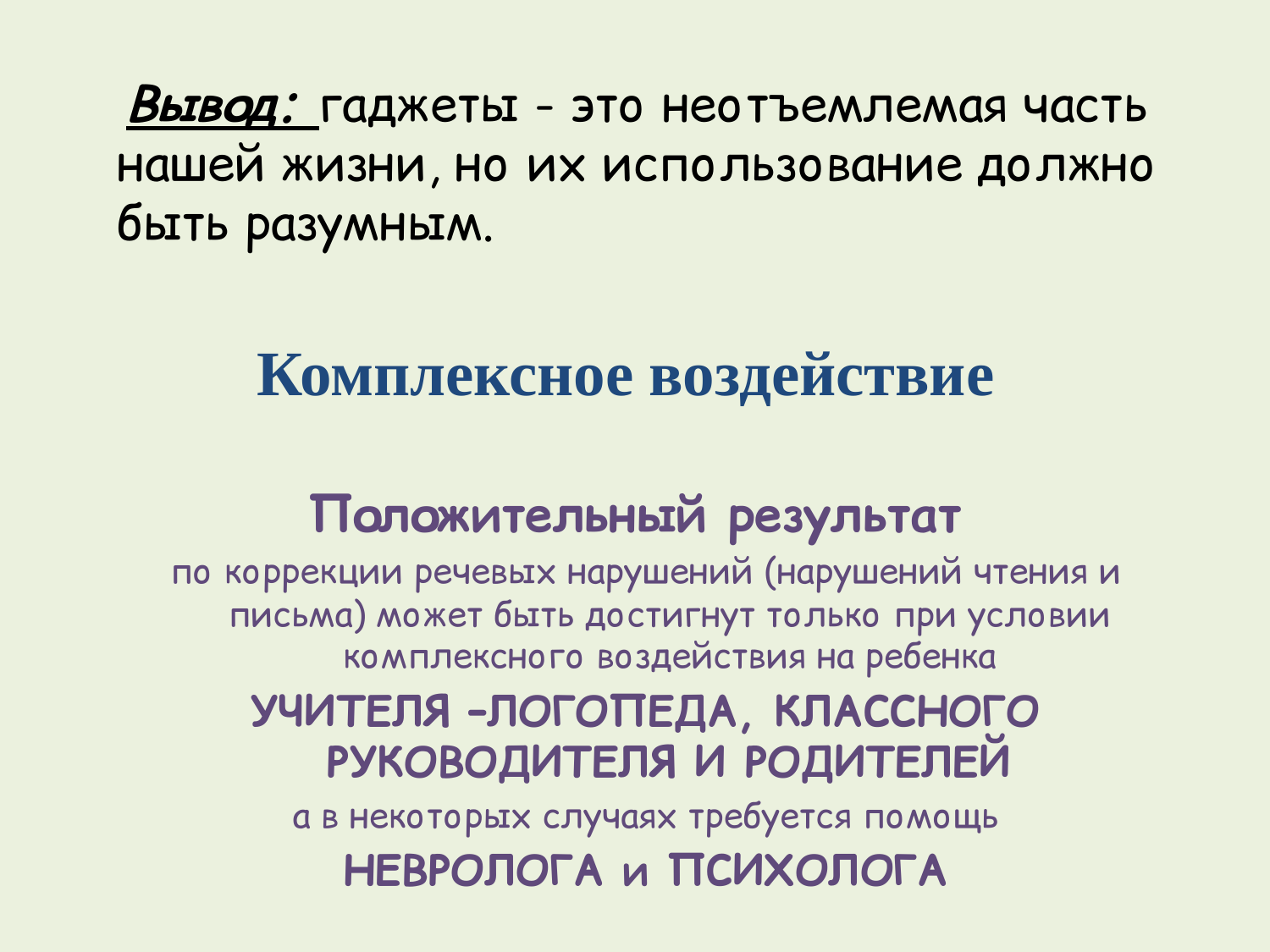

Вывод: гаджеты - это неотъемлемая часть нашей жизни, но их использование должно быть разумным.
# Комплексное воздействие
Положительный результат
по коррекции речевых нарушений (нарушений чтения и письма) может быть достигнут только при условии комплексного воздействия на ребенка
УЧИТЕЛЯ –ЛОГОПЕДА, КЛАССНОГО РУКОВОДИТЕЛЯ И РОДИТЕЛЕЙ
а в некоторых случаях требуется помощь
НЕВРОЛОГА и ПСИХОЛОГА